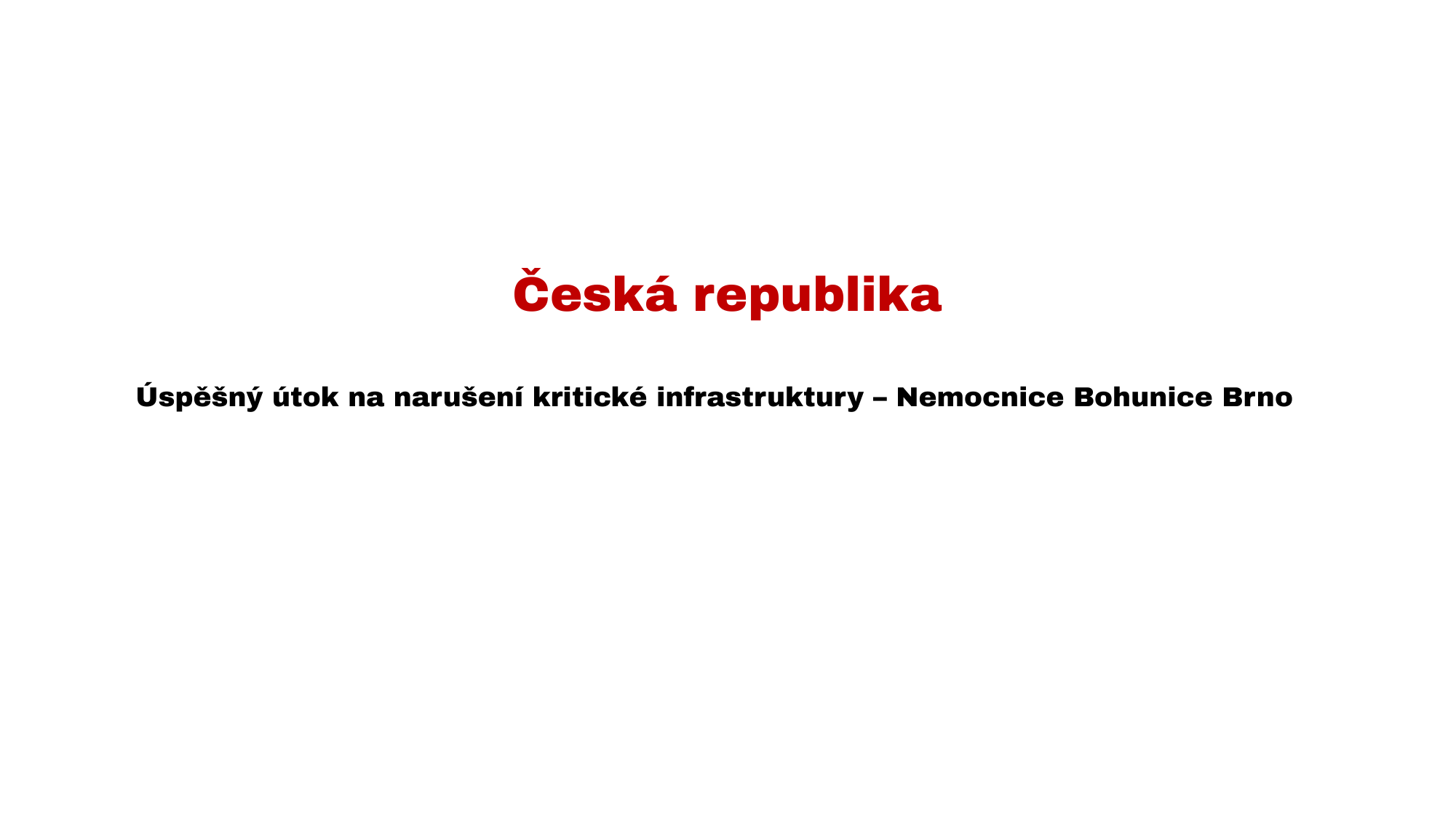

Česká republika

Úspěšný útok na narušení kritické infrastruktury – Nemocnice Bohunice Brno